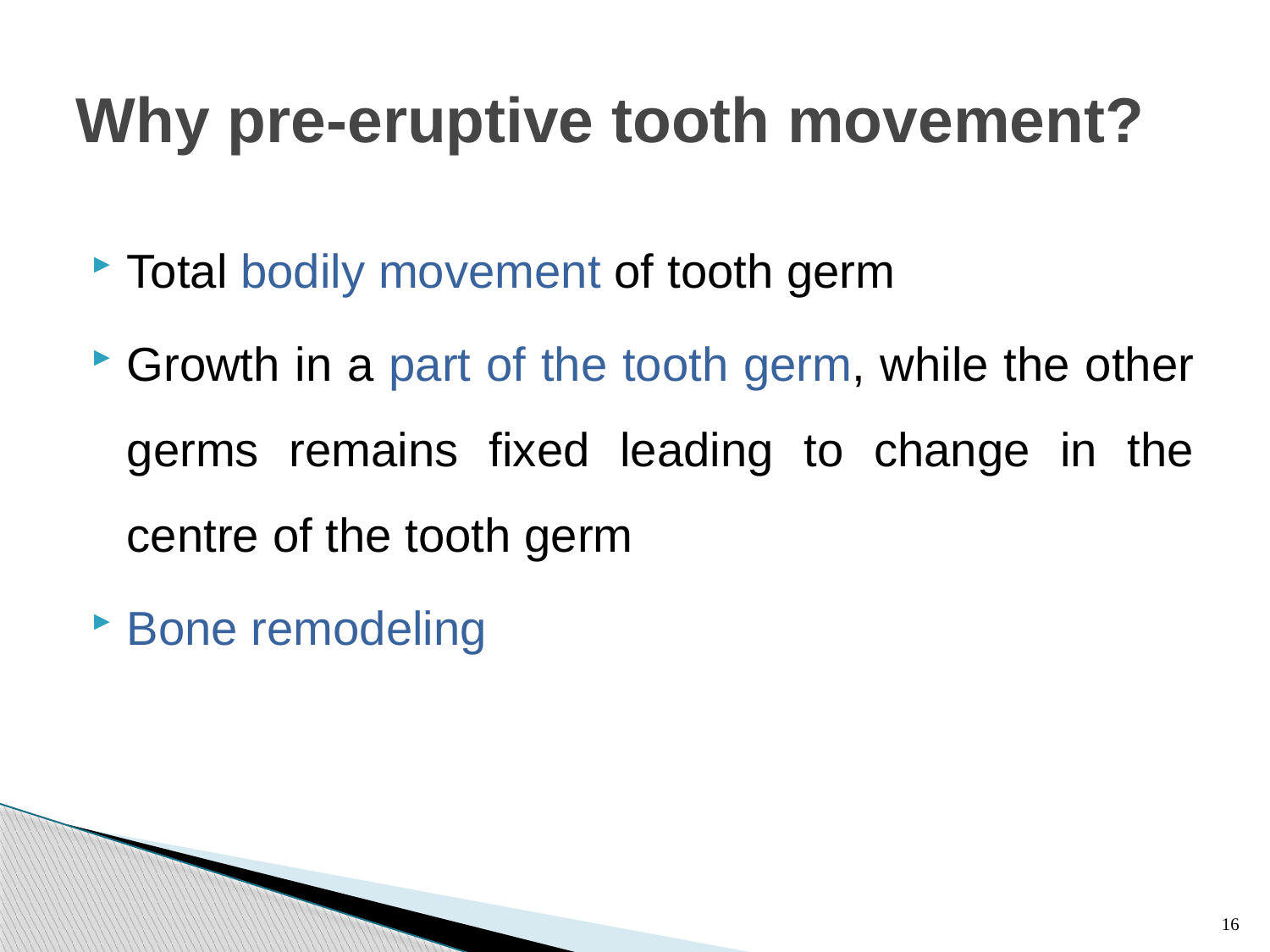

# Why pre-eruptive tooth movement?
Total bodily movement of tooth germ
Growth in a part of the tooth germ, while the other germs remains fixed leading to change in the centre of the tooth germ
Bone remodeling
16